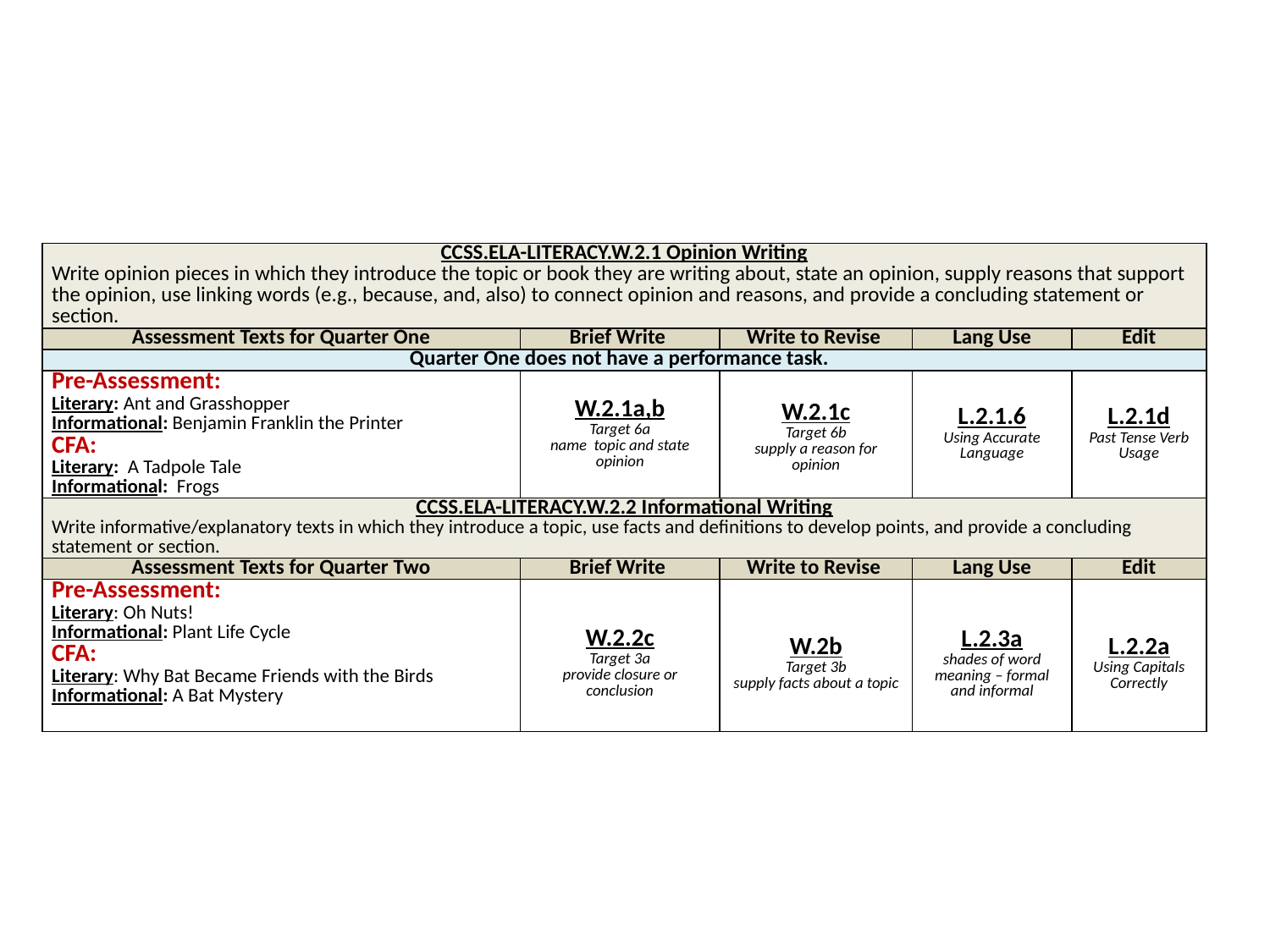

| CCSS.ELA-LITERACY.W.2.1 Opinion Writing Write opinion pieces in which they introduce the topic or book they are writing about, state an opinion, supply reasons that support the opinion, use linking words (e.g., because, and, also) to connect opinion and reasons, and provide a concluding statement or section. |  |  |  |  |
| --- | --- | --- | --- | --- |
| Assessment Texts for Quarter One | Brief Write | Write to Revise | Lang Use | Edit |
| Quarter One does not have a performance task. |  |  |  |  |
| Pre-Assessment: Literary: Ant and Grasshopper Informational: Benjamin Franklin the Printer CFA: Literary: A Tadpole Tale Informational: Frogs | W.2.1a,b Target 6a name topic and state opinion | W.2.1c Target 6b supply a reason for opinion | L.2.1.6 Using Accurate Language | L.2.1d Past Tense Verb Usage |
| CCSS.ELA-LITERACY.W.2.2 Informational Writing Write informative/explanatory texts in which they introduce a topic, use facts and definitions to develop points, and provide a concluding statement or section. |  |  |  |  |
| Assessment Texts for Quarter Two | Brief Write | Write to Revise | Lang Use | Edit |
| Pre-Assessment: Literary: Oh Nuts! Informational: Plant Life Cycle CFA: Literary: Why Bat Became Friends with the Birds Informational: A Bat Mystery | W.2.2c Target 3a provide closure or conclusion | W.2b Target 3b supply facts about a topic | L.2.3a shades of word meaning – formal and informal | L.2.2a Using Capitals Correctly |